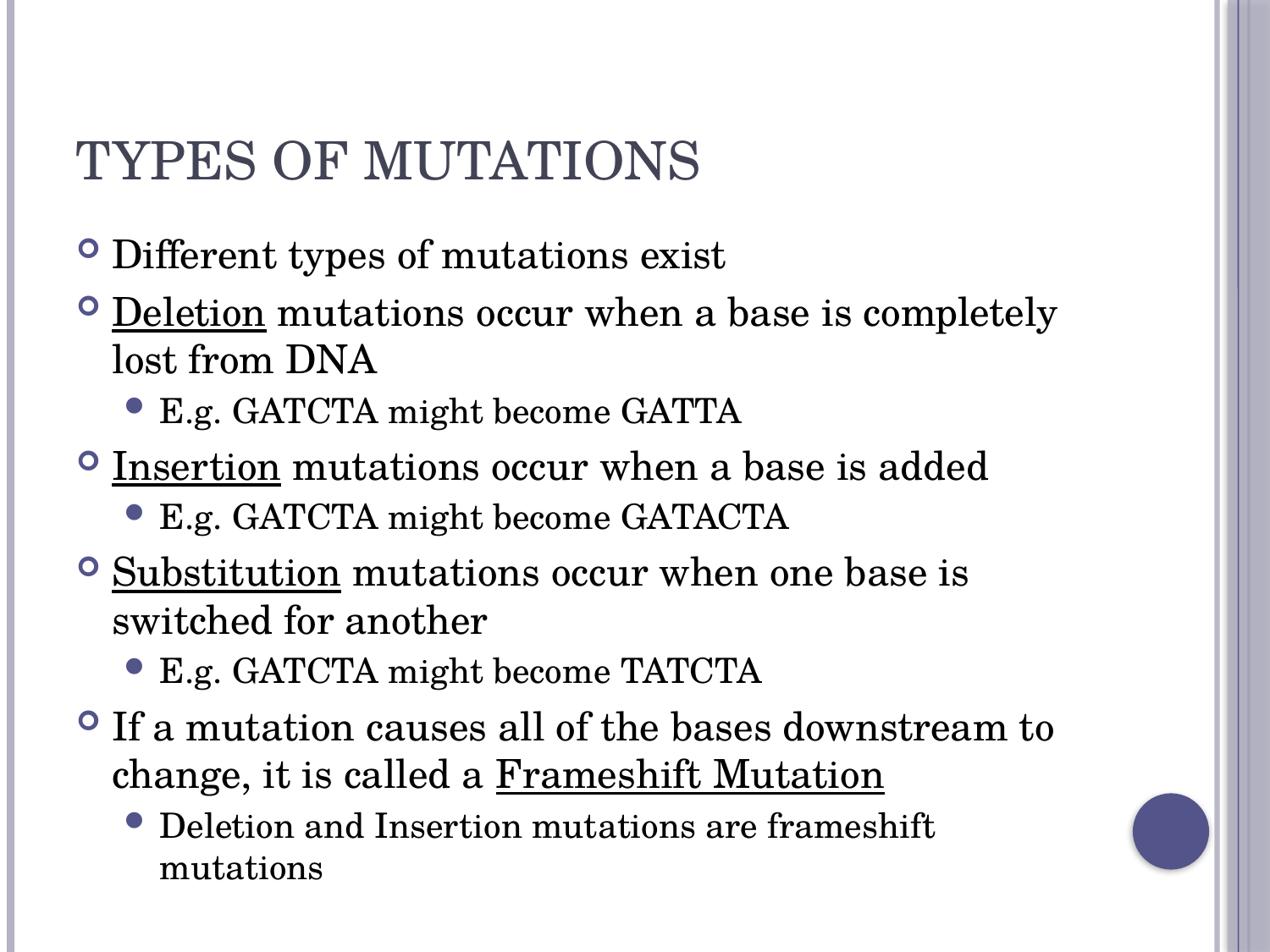

# Types of Mutations
Different types of mutations exist
Deletion mutations occur when a base is completely lost from DNA
E.g. GATCTA might become GATTA
Insertion mutations occur when a base is added
E.g. GATCTA might become GATACTA
Substitution mutations occur when one base is switched for another
E.g. GATCTA might become TATCTA
If a mutation causes all of the bases downstream to change, it is called a Frameshift Mutation
Deletion and Insertion mutations are frameshift mutations